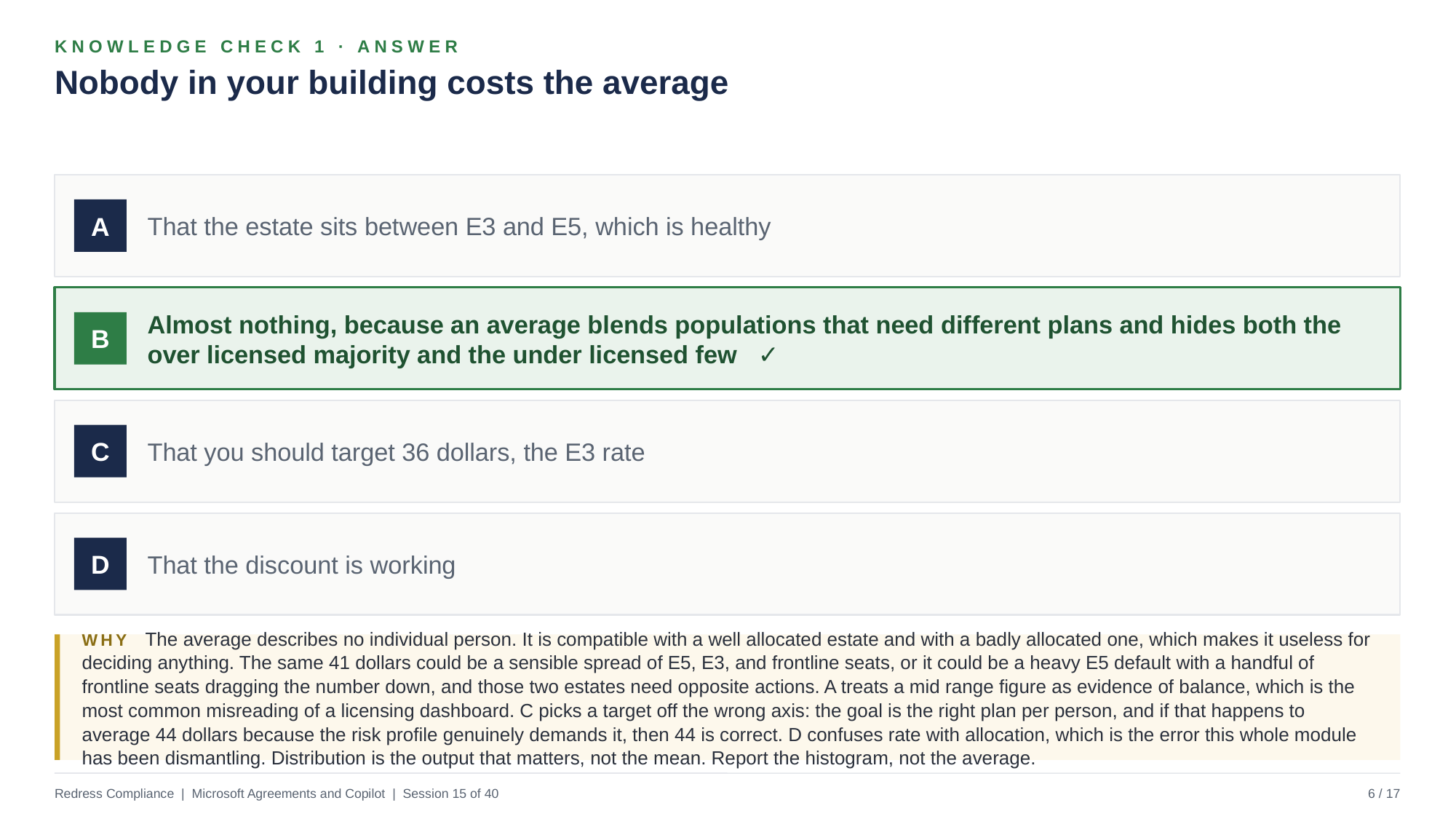

KNOWLEDGE CHECK 1 · ANSWER
Nobody in your building costs the average

That the estate sits between E3 and E5, which is healthy

A

Almost nothing, because an average blends populations that need different plans and hides both the over licensed majority and the under licensed few   ✓

B

That you should target 36 dollars, the E3 rate

C

That the discount is working

D

WHY  The average describes no individual person. It is compatible with a well allocated estate and with a badly allocated one, which makes it useless for deciding anything. The same 41 dollars could be a sensible spread of E5, E3, and frontline seats, or it could be a heavy E5 default with a handful of frontline seats dragging the number down, and those two estates need opposite actions. A treats a mid range figure as evidence of balance, which is the most common misreading of a licensing dashboard. C picks a target off the wrong axis: the goal is the right plan per person, and if that happens to average 44 dollars because the risk profile genuinely demands it, then 44 is correct. D confuses rate with allocation, which is the error this whole module has been dismantling. Distribution is the output that matters, not the mean. Report the histogram, not the average.

Redress Compliance  |  Microsoft Agreements and Copilot  |  Session 15 of 40
6 / 17